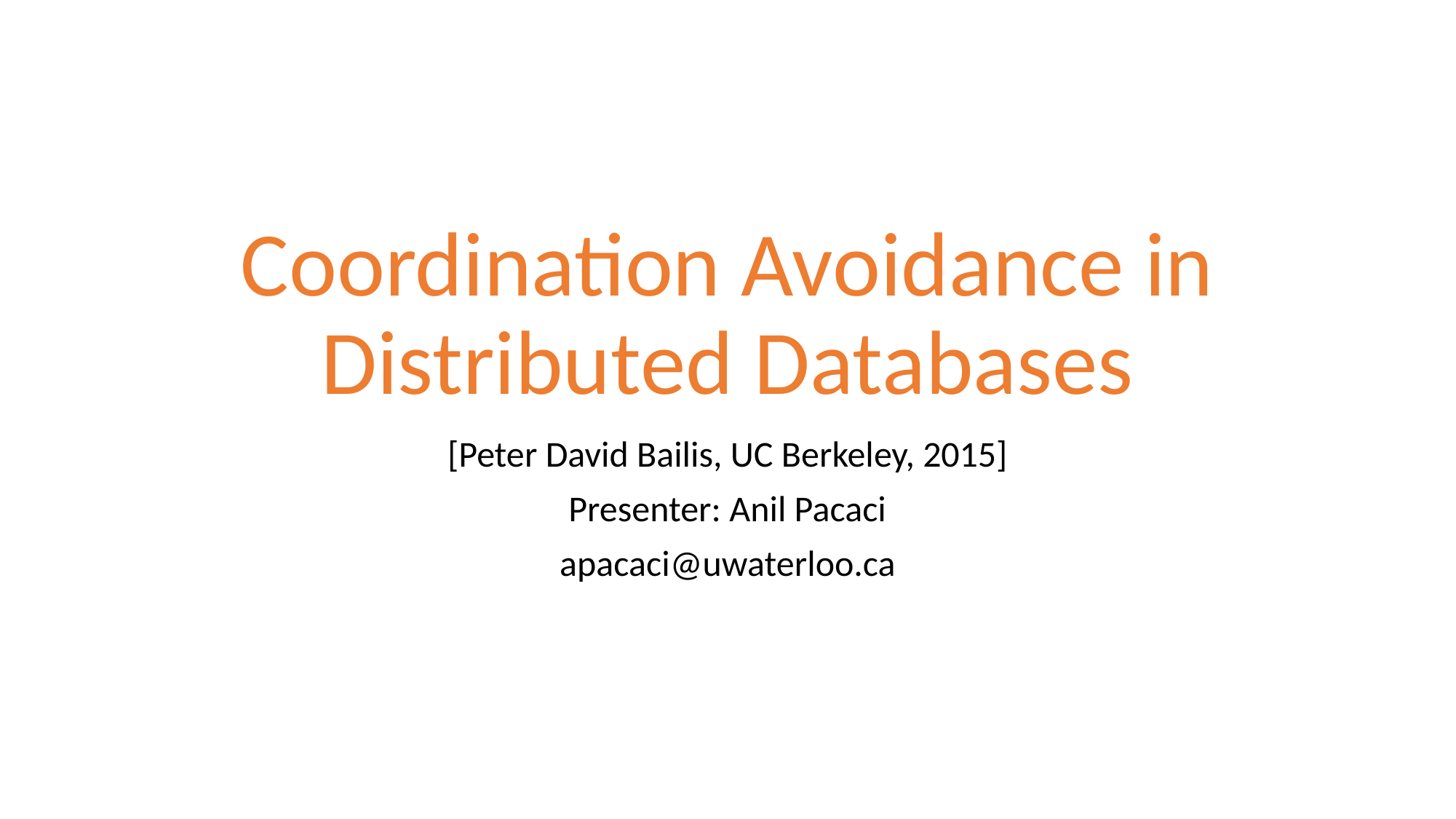

# Coordination Avoidance in Distributed Databases
[Peter David Bailis, UC Berkeley, 2015]
Presenter: Anil Pacaci
apacaci@uwaterloo.ca